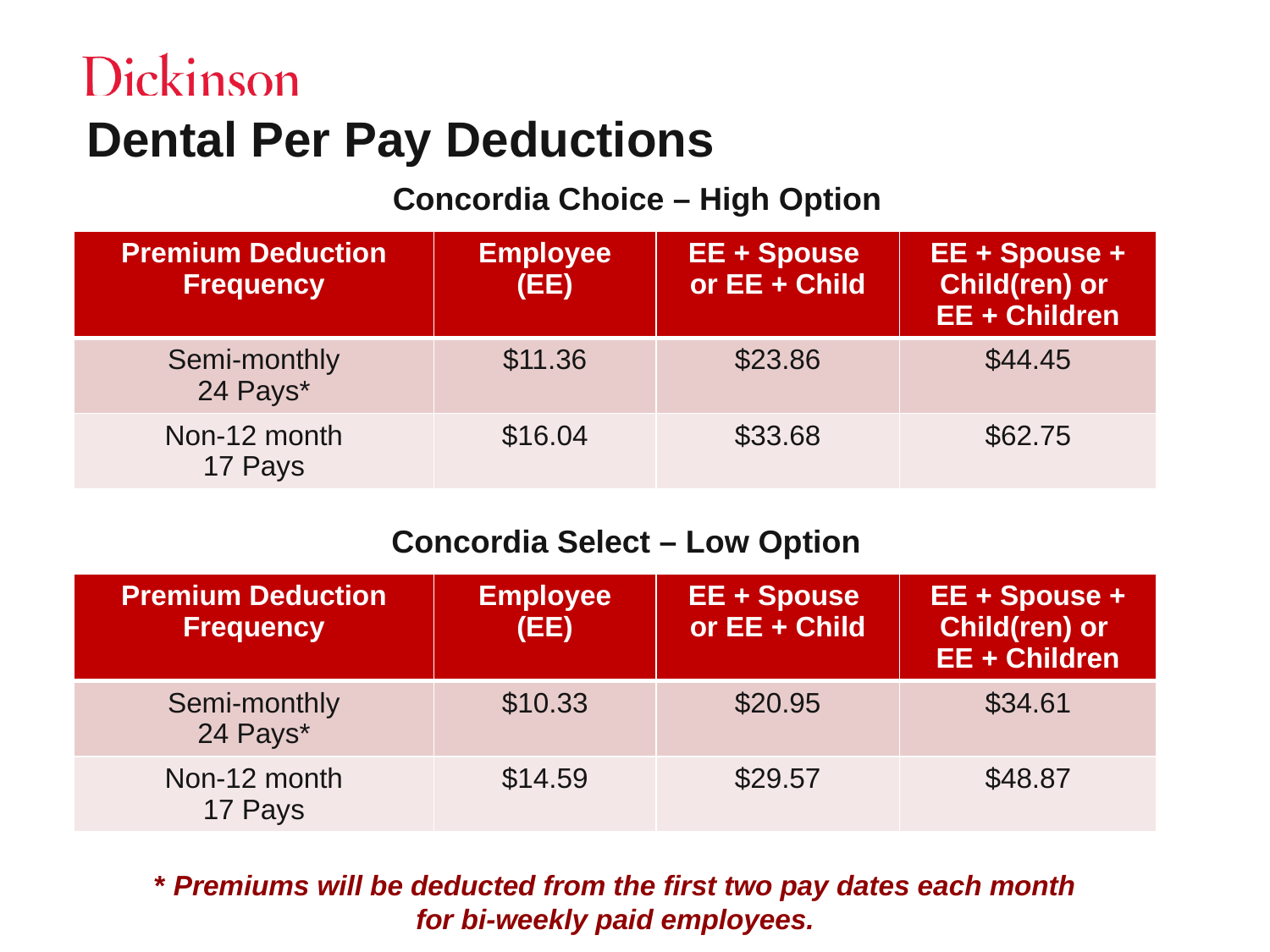

Dental Per Pay Deductions
Concordia Choice – High Option
| Premium Deduction Frequency | Employee (EE) | EE + Spouse or EE + Child | EE + Spouse + Child(ren) or EE + Children |
| --- | --- | --- | --- |
| Semi-monthly 24 Pays\* | $11.36 | $23.86 | $44.45 |
| Non-12 month 17 Pays | $16.04 | $33.68 | $62.75 |
Concordia Select – Low Option
| Premium Deduction Frequency | Employee (EE) | EE + Spouse or EE + Child | EE + Spouse + Child(ren) or EE + Children |
| --- | --- | --- | --- |
| Semi-monthly 24 Pays\* | $10.33 | $20.95 | $34.61 |
| Non-12 month 17 Pays | $14.59 | $29.57 | $48.87 |
* Premiums will be deducted from the first two pay dates each month for bi-weekly paid employees.